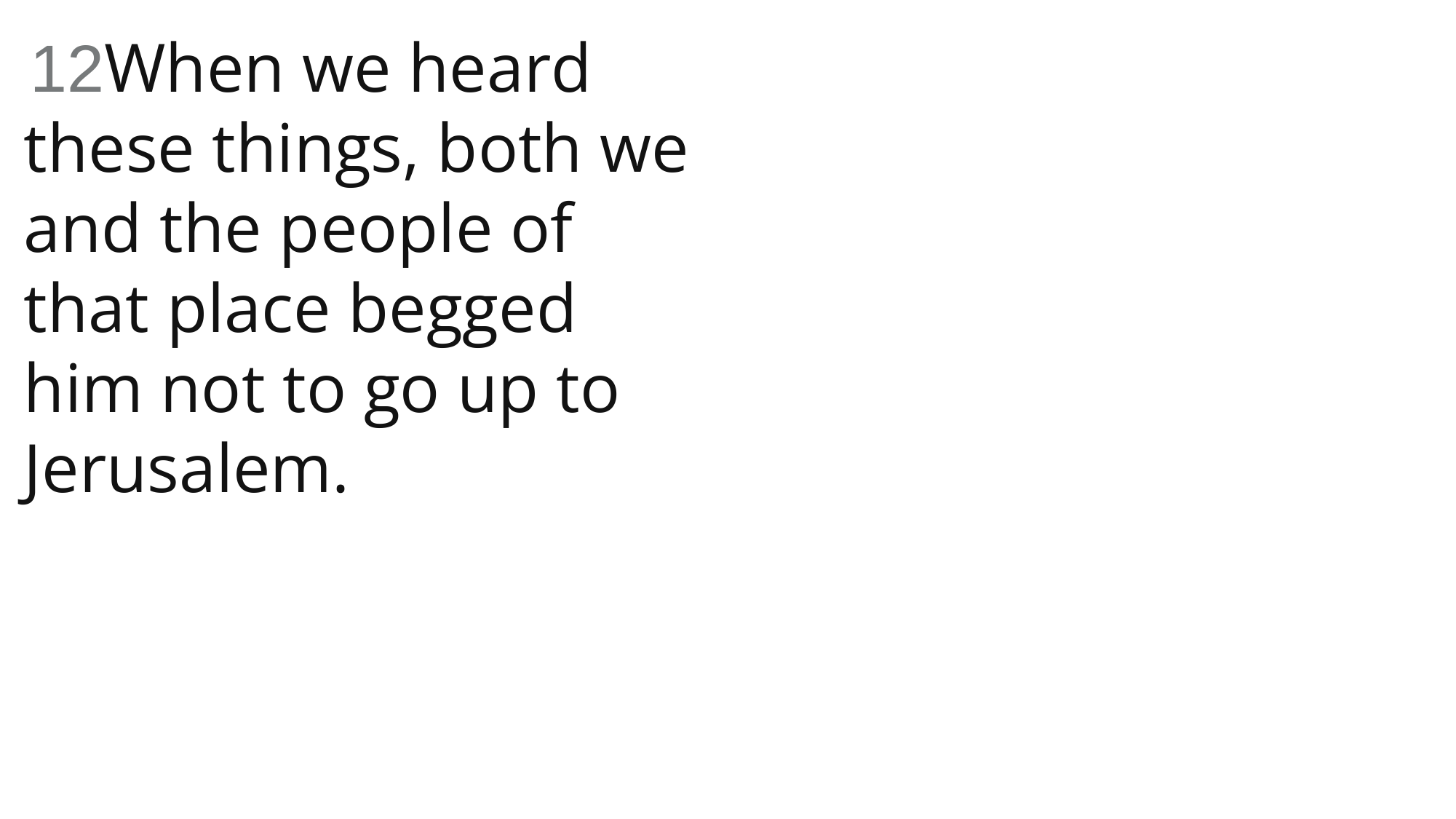

12When we heard these things, both we and the people of that place begged him not to go up to Jerusalem.